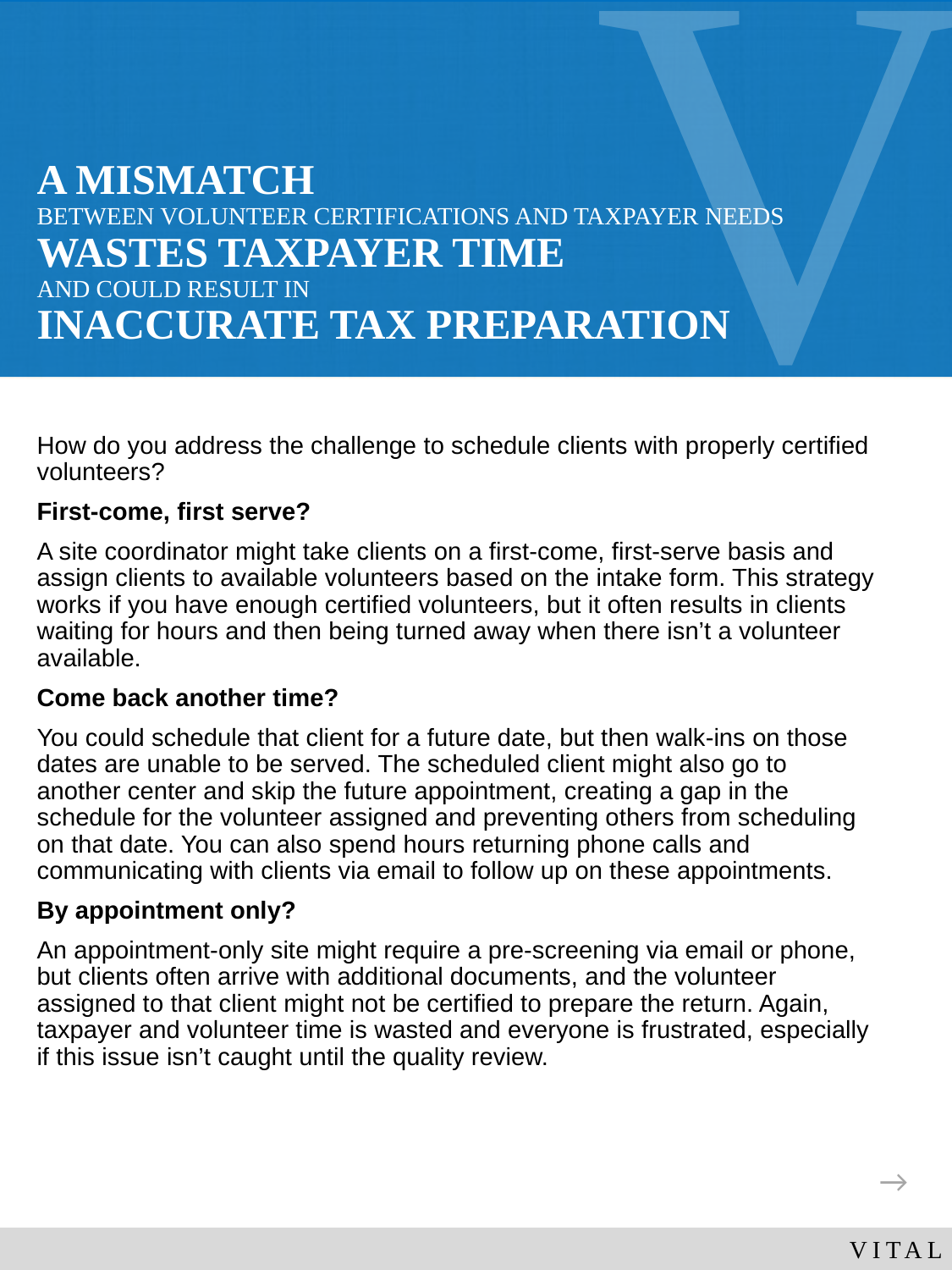

# A MISMATCH BETWEEN VOLUNTEER CERTIFICATIONS AND TAXPAYER NEEDS WASTES TAXPAYER TIME AND COULD RESULT IN INACCURATE TAX PREPARATION

How do you address the challenge to schedule clients with properly certified volunteers?
First-come, first serve?
A site coordinator might take clients on a first-come, first-serve basis and assign clients to available volunteers based on the intake form. This strategy works if you have enough certified volunteers, but it often results in clients waiting for hours and then being turned away when there isn’t a volunteer available.
Come back another time?
You could schedule that client for a future date, but then walk-ins on those dates are unable to be served. The scheduled client might also go to another center and skip the future appointment, creating a gap in the schedule for the volunteer assigned and preventing others from scheduling on that date. You can also spend hours returning phone calls and communicating with clients via email to follow up on these appointments.
By appointment only?
An appointment-only site might require a pre-screening via email or phone, but clients often arrive with additional documents, and the volunteer assigned to that client might not be certified to prepare the return. Again, taxpayer and volunteer time is wasted and everyone is frustrated, especially if this issue isn’t caught until the quality review.

→